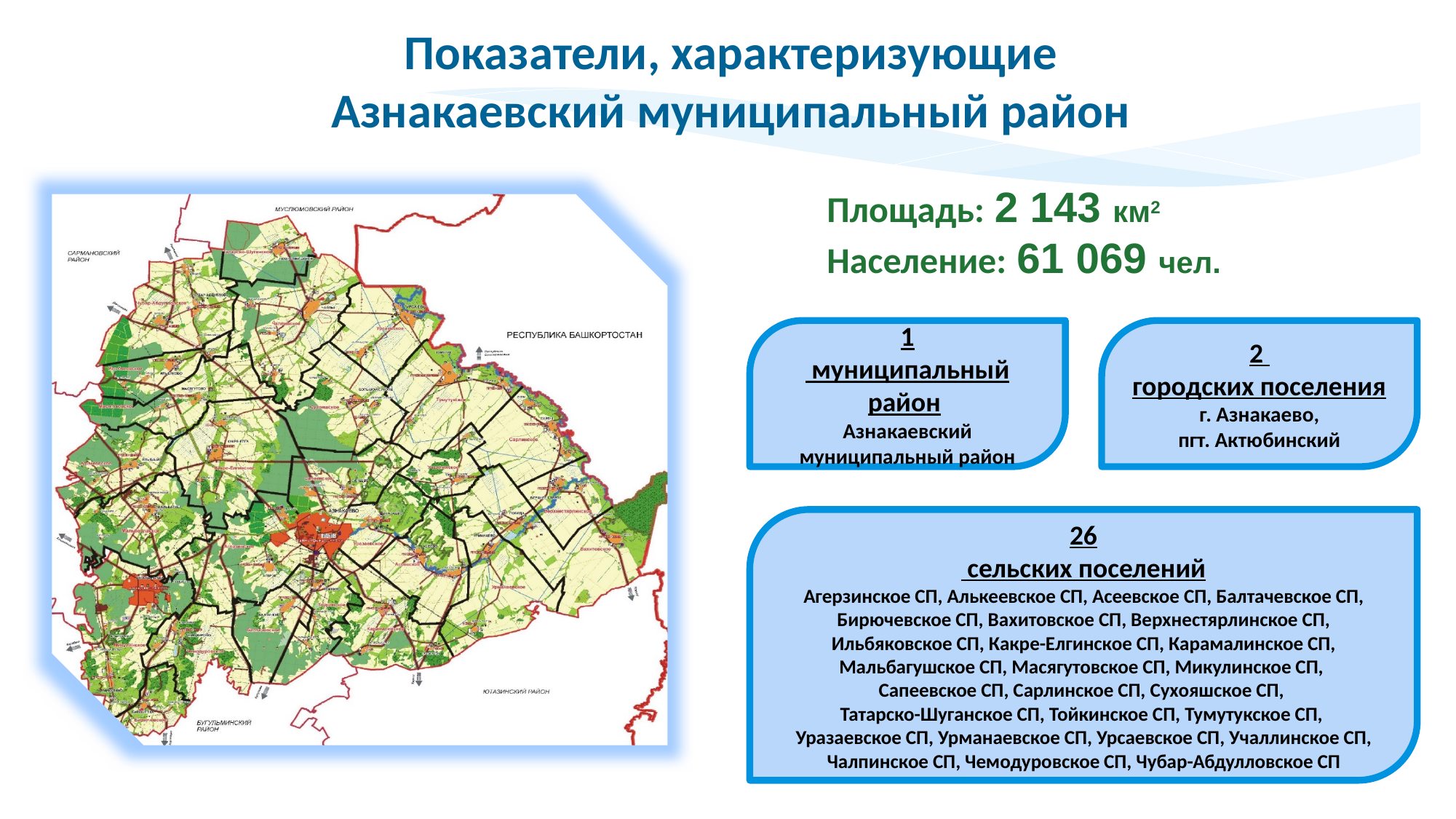

Показатели, характеризующие
Азнакаевский муниципальный район
Площадь: 2 143 км2
Население: 61 069 чел.

1
 муниципальный район
Азнакаевский муниципальный район
2
городских поселения
г. Азнакаево,
пгт. Актюбинский
26
 сельских поселений
Агерзинское СП, Алькеевское СП, Асеевское СП, Балтачевское СП, Бирючевское СП, Вахитовское СП, Верхнестярлинское СП, Ильбяковское СП, Какре-Елгинское СП, Карамалинское СП, Мальбагушское СП, Масягутовское СП, Микулинское СП,
Сапеевское СП, Сарлинское СП, Сухояшское СП,
Татарско-Шуганское СП, Тойкинское СП, Тумутукское СП,
Уразаевское СП, Урманаевское СП, Урсаевское СП, Учаллинское СП, Чалпинское СП, Чемодуровское СП, Чубар-Абдулловское СП